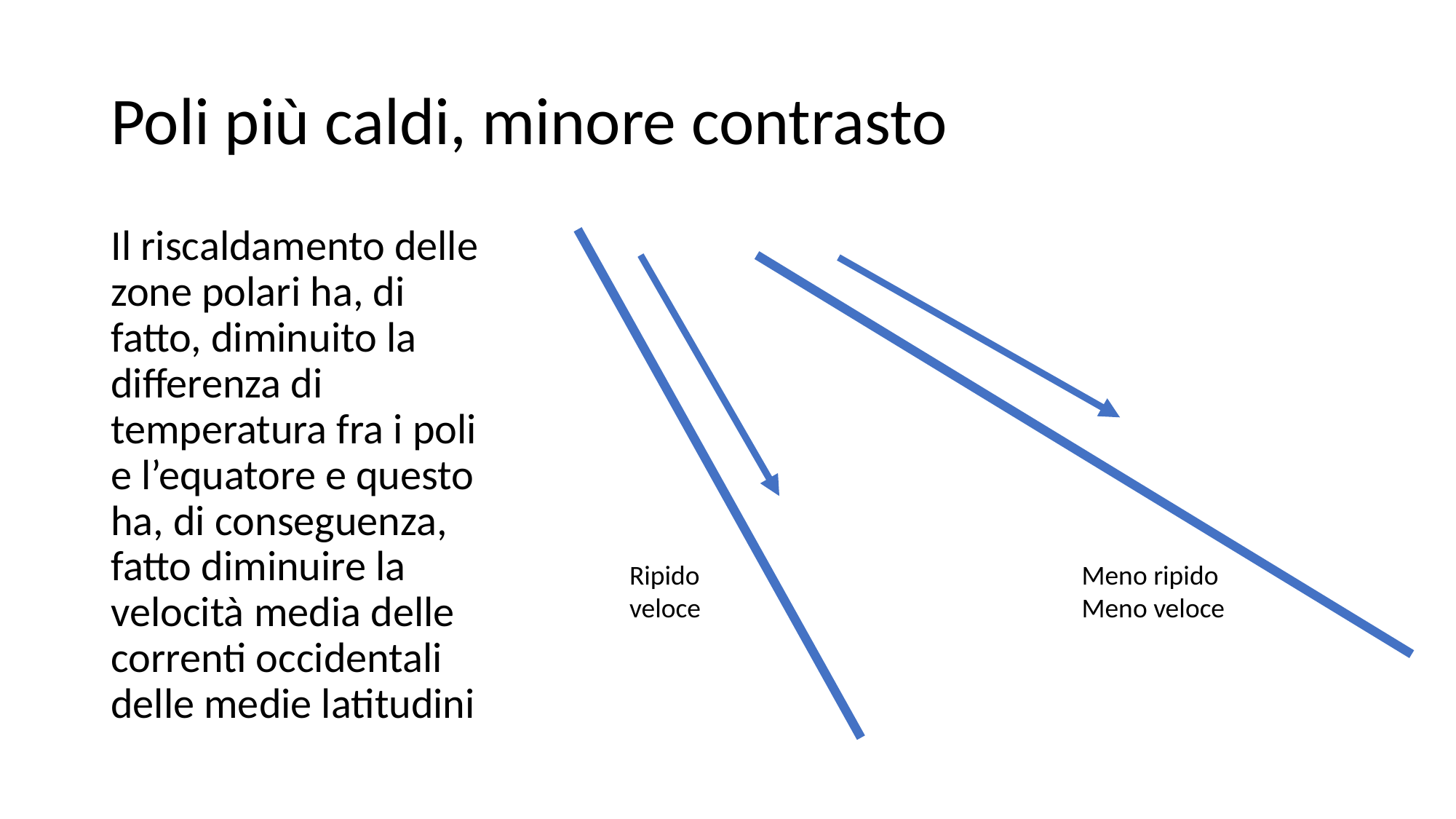

# Poli più caldi, minore contrasto
Il riscaldamento delle zone polari ha, di fatto, diminuito la differenza di temperatura fra i poli e l’equatore e questo ha, di conseguenza, fatto diminuire la velocità media delle correnti occidentali delle medie latitudini
Ripido
veloce
Meno ripido
Meno veloce